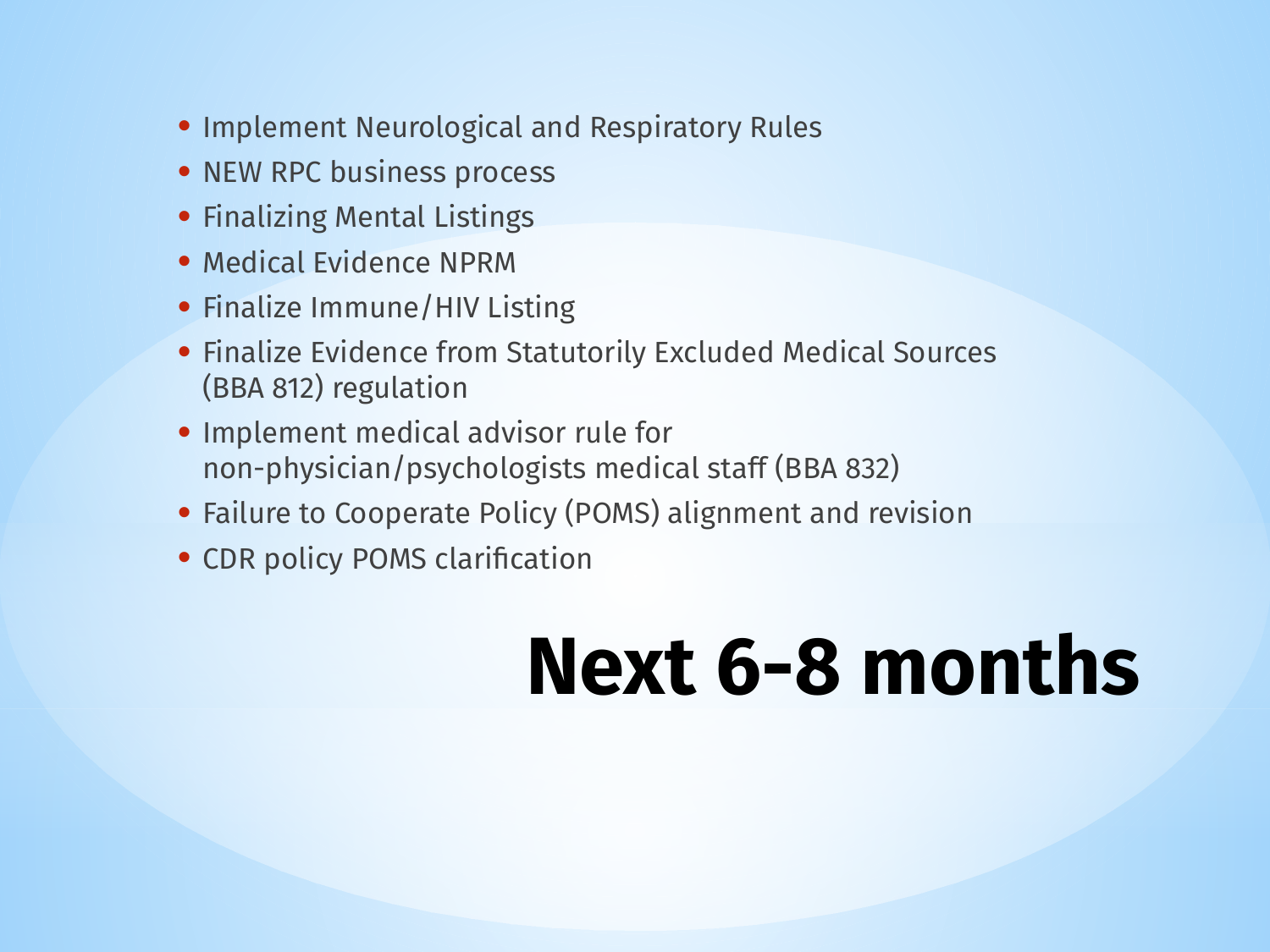

Implement Neurological and Respiratory Rules
NEW RPC business process
Finalizing Mental Listings
Medical Evidence NPRM
Finalize Immune/HIV Listing
Finalize Evidence from Statutorily Excluded Medical Sources (BBA 812) regulation
Implement medical advisor rule for non-physician/psychologists medical staff (BBA 832)
Failure to Cooperate Policy (POMS) alignment and revision
CDR policy POMS clarification

# Next 6-8 months